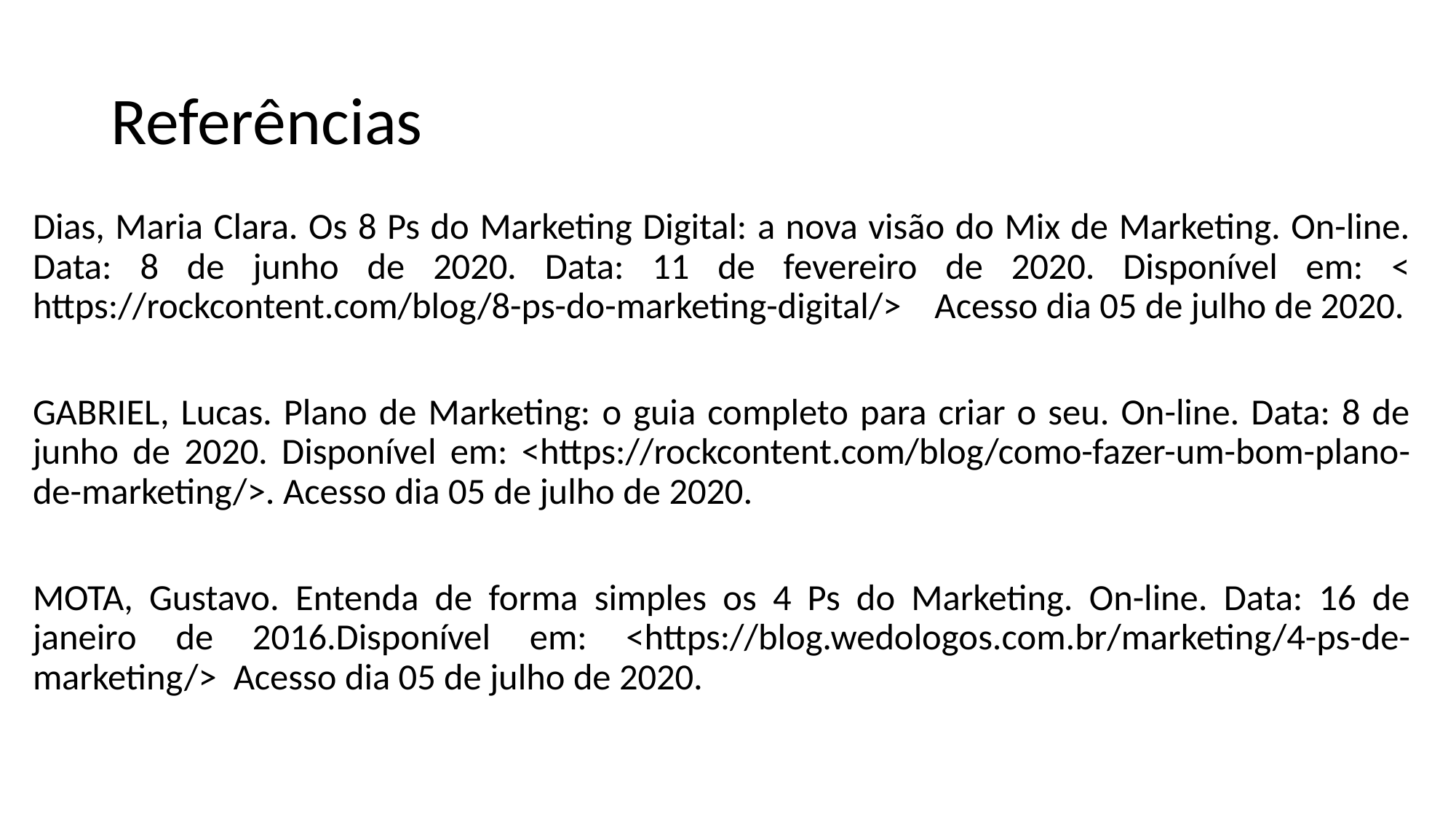

# Referências
Dias, Maria Clara. Os 8 Ps do Marketing Digital: a nova visão do Mix de Marketing. On-line. Data: 8 de junho de 2020. Data: 11 de fevereiro de 2020. Disponível em: < https://rockcontent.com/blog/8-ps-do-marketing-digital/>    Acesso dia 05 de julho de 2020.

GABRIEL, Lucas. Plano de Marketing: o guia completo para criar o seu. On-line. Data: 8 de junho de 2020. Disponível em: <https://rockcontent.com/blog/como-fazer-um-bom-plano-de-marketing/>. Acesso dia 05 de julho de 2020.

MOTA, Gustavo. Entenda de forma simples os 4 Ps do Marketing. On-line. Data: 16 de janeiro de 2016.Disponível em: <https://blog.wedologos.com.br/marketing/4-ps-de-marketing/>  Acesso dia 05 de julho de 2020.